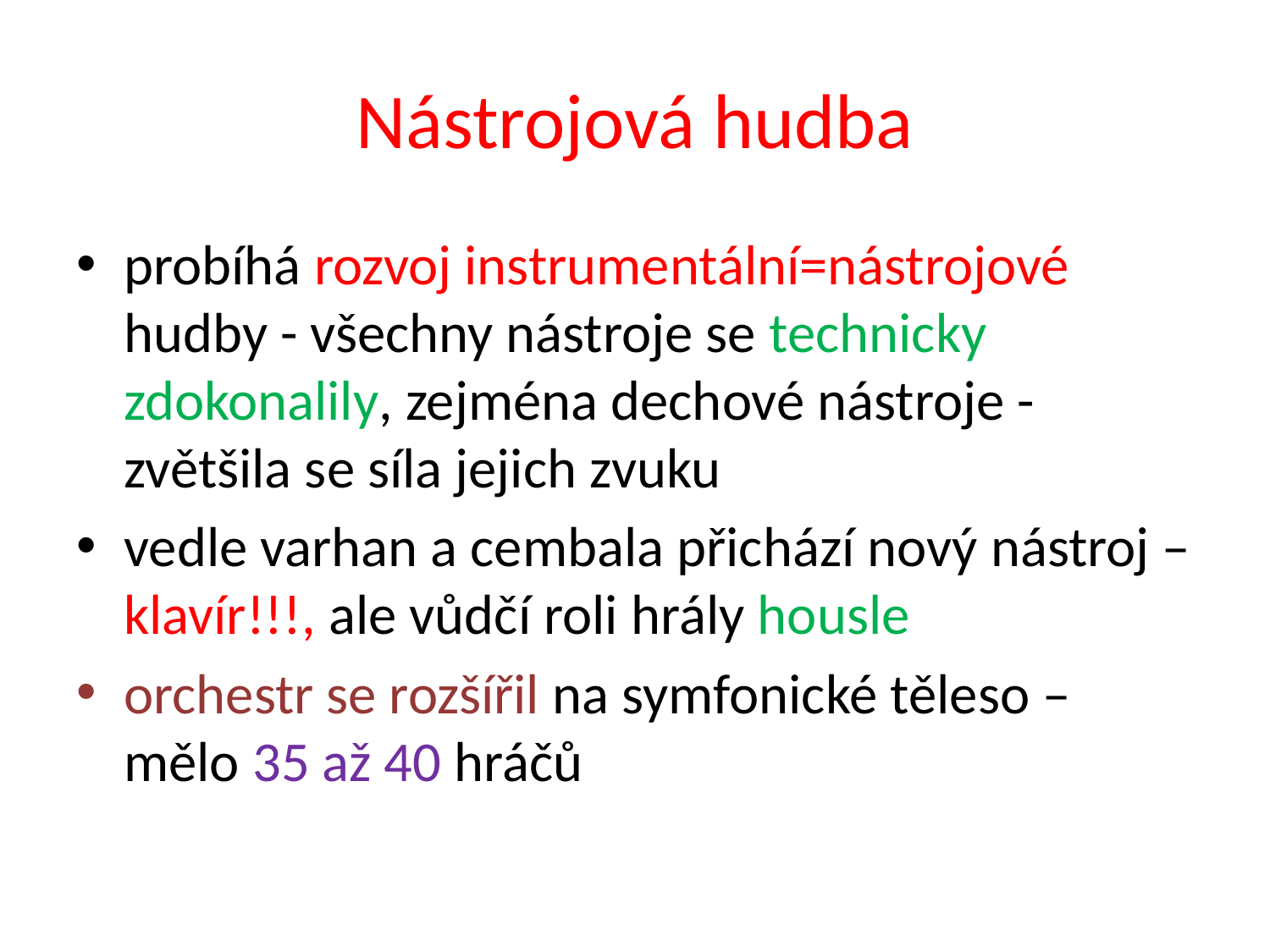

# Nástrojová hudba
probíhá rozvoj instrumentální=nástrojové hudby - všechny nástroje se technicky zdokonalily, zejména dechové nástroje - zvětšila se síla jejich zvuku
vedle varhan a cembala přichází nový nástroj – klavír!!!, ale vůdčí roli hrály housle
orchestr se rozšířil na symfonické těleso – mělo 35 až 40 hráčů